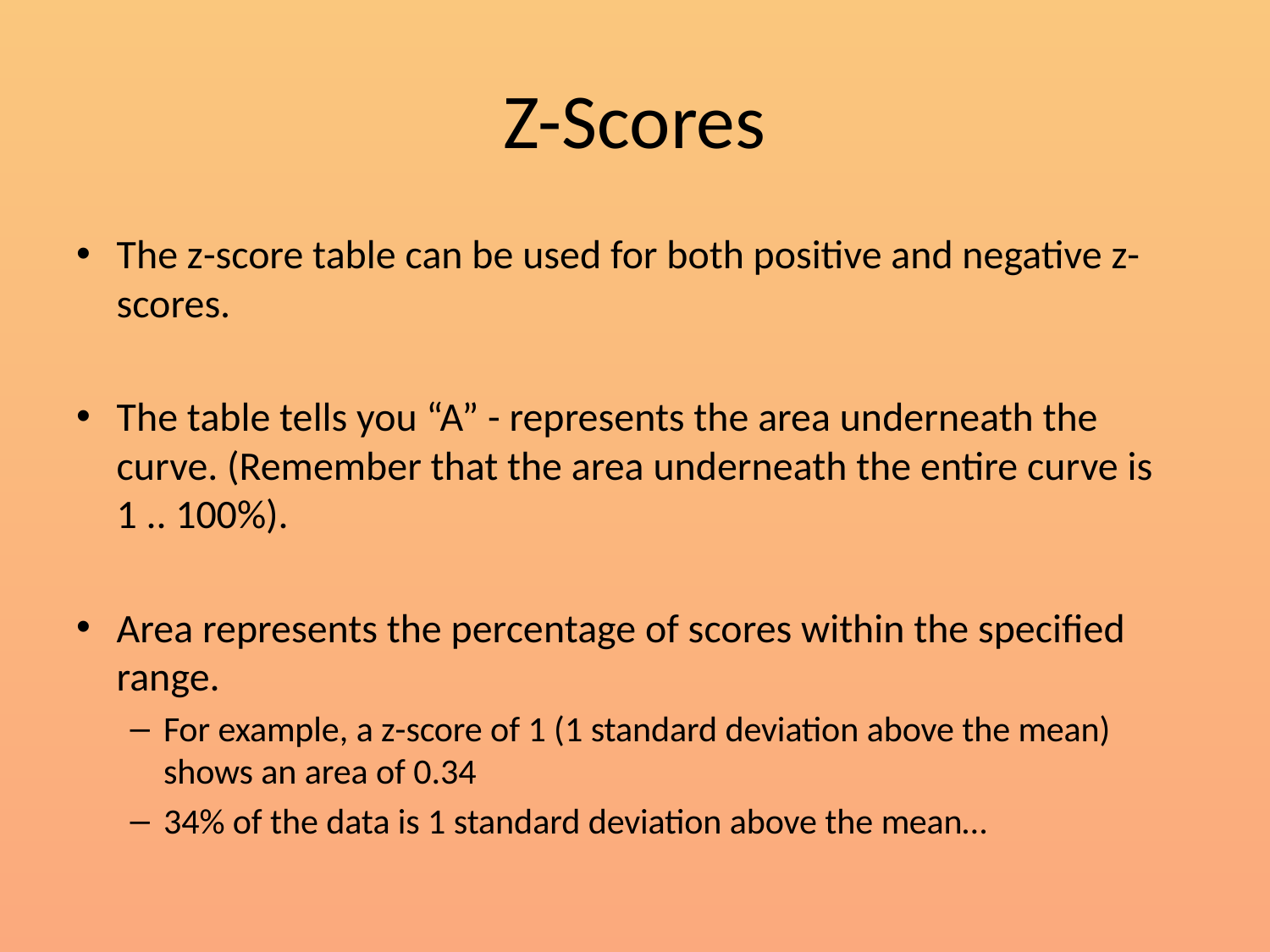

# Z-Scores
The z-score table can be used for both positive and negative z-scores.

The table tells you “A” - represents the area underneath the curve. (Remember that the area underneath the entire curve is 1 .. 100%).

Area represents the percentage of scores within the specified range.
For example, a z-score of 1 (1 standard deviation above the mean) shows an area of 0.34
34% of the data is 1 standard deviation above the mean…